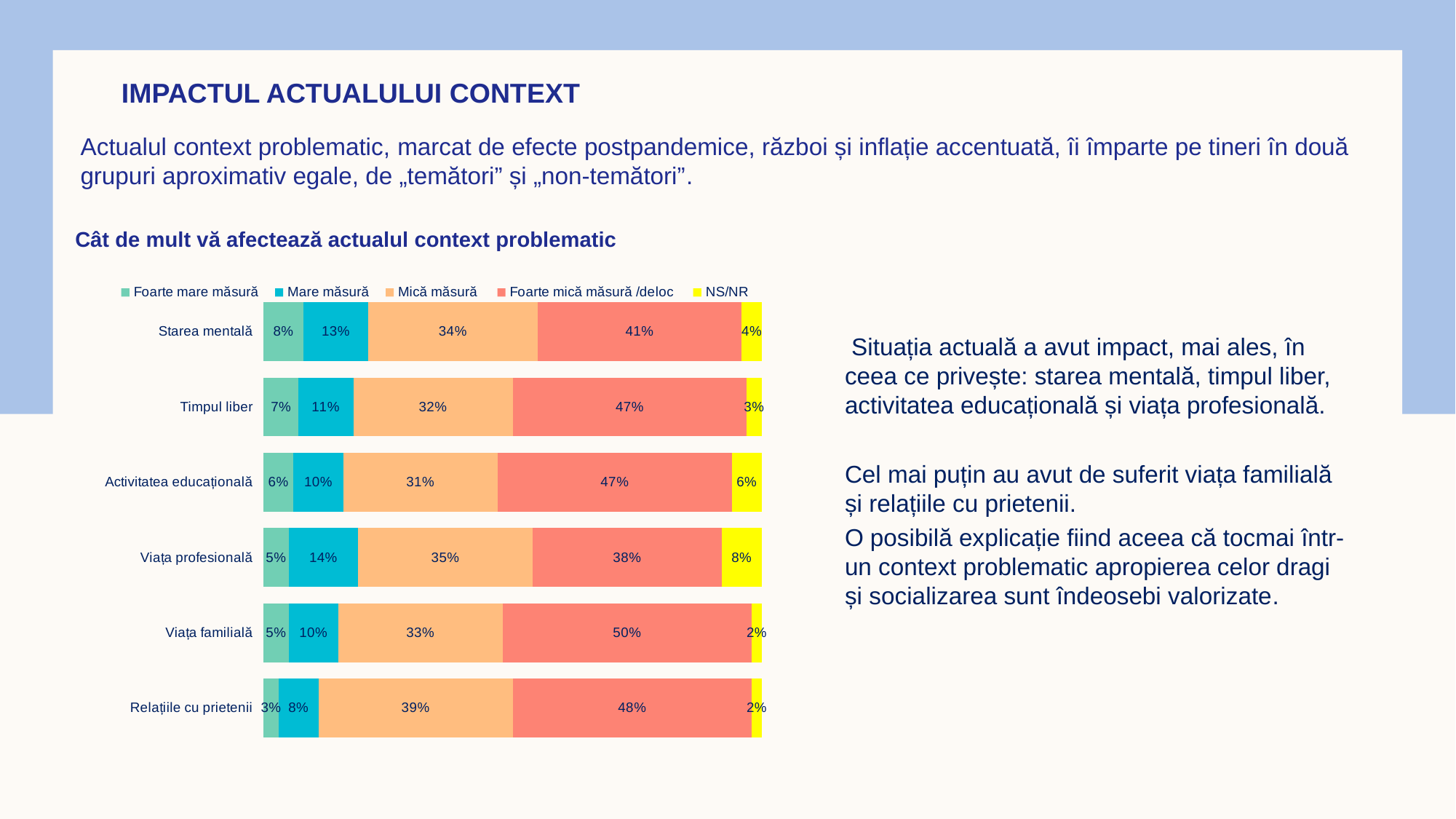

IMPACTUL ACTUALULUI CONTEXT
Actualul context problematic, marcat de efecte postpandemice, război și inflație accentuată, îi împarte pe tineri în două grupuri aproximativ egale, de „temători” și „non-temători”.

Cât de mult vă afectează actualul context problematic

### Chart

| Category | Foarte mare măsură | Mare măsură | Mică măsură  | Foarte mică măsură /deloc  | NS/NR |
|---|---|---|---|---|---|
| Relațiile cu prietenii | 0.03 | 0.08 | 0.39 | 0.48 | 0.02 |
| Viața familială | 0.05 | 0.1 | 0.33 | 0.5 | 0.02 |
| Viața profesională | 0.05 | 0.14 | 0.35 | 0.38 | 0.08 |
| Activitatea educațională | 0.06 | 0.1 | 0.31 | 0.47 | 0.06 |
| Timpul liber | 0.07 | 0.11 | 0.32 | 0.47 | 0.03 |
| Starea mentală | 0.08 | 0.13 | 0.34 | 0.41 | 0.04 |
 Situația actuală a avut impact, mai ales, în ceea ce privește: starea mentală, timpul liber, activitatea educațională și viața profesională.

Cel mai puțin au avut de suferit viața familială și relațiile cu prietenii.
O posibilă explicație fiind aceea că tocmai într-un context problematic apropierea celor dragi și socializarea sunt îndeosebi valorizate.